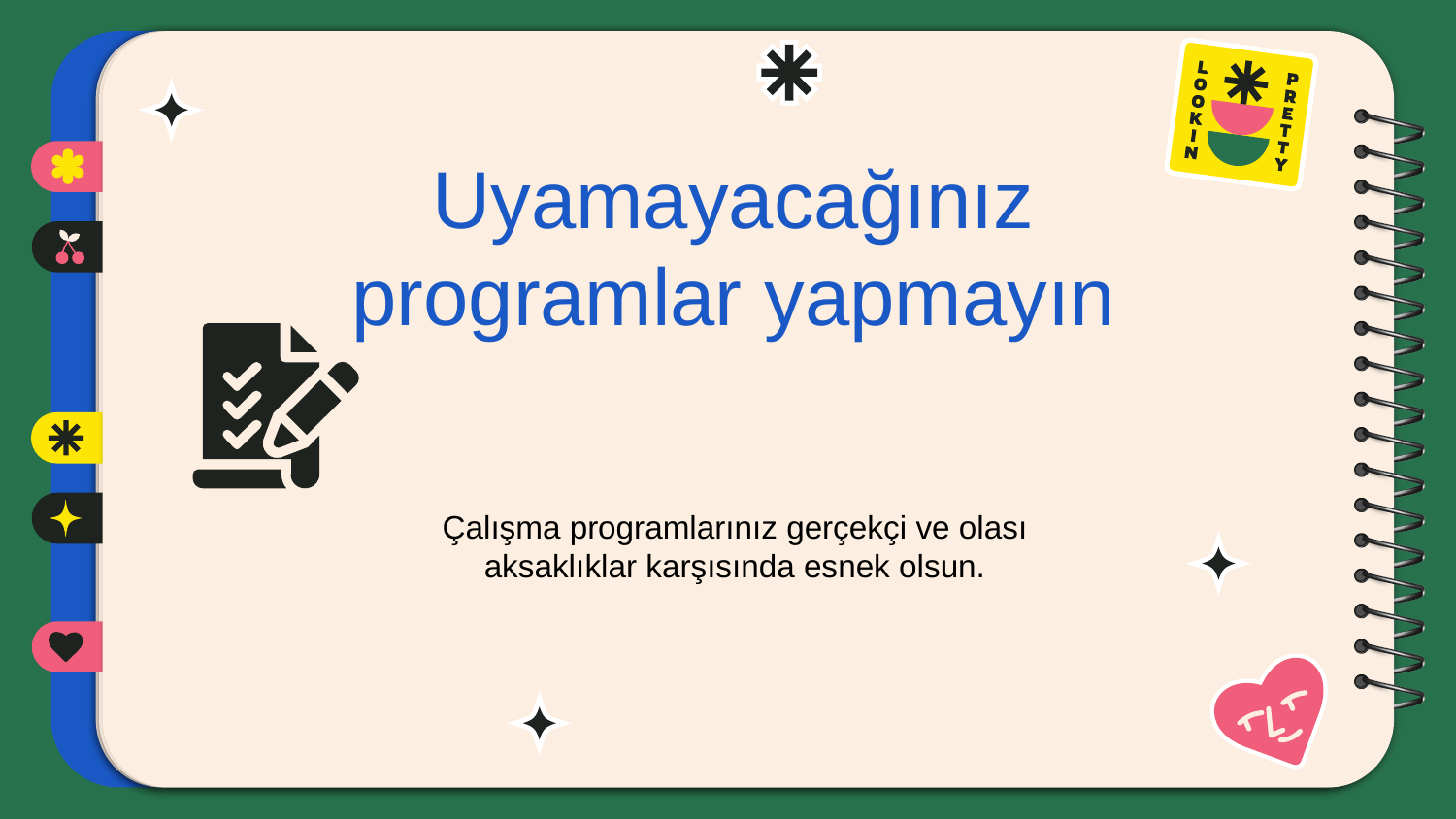

Uyamayacağınız programlar yapmayın

Çalışma programlarınız gerçekçi ve olası aksaklıklar karşısında esnek olsun.